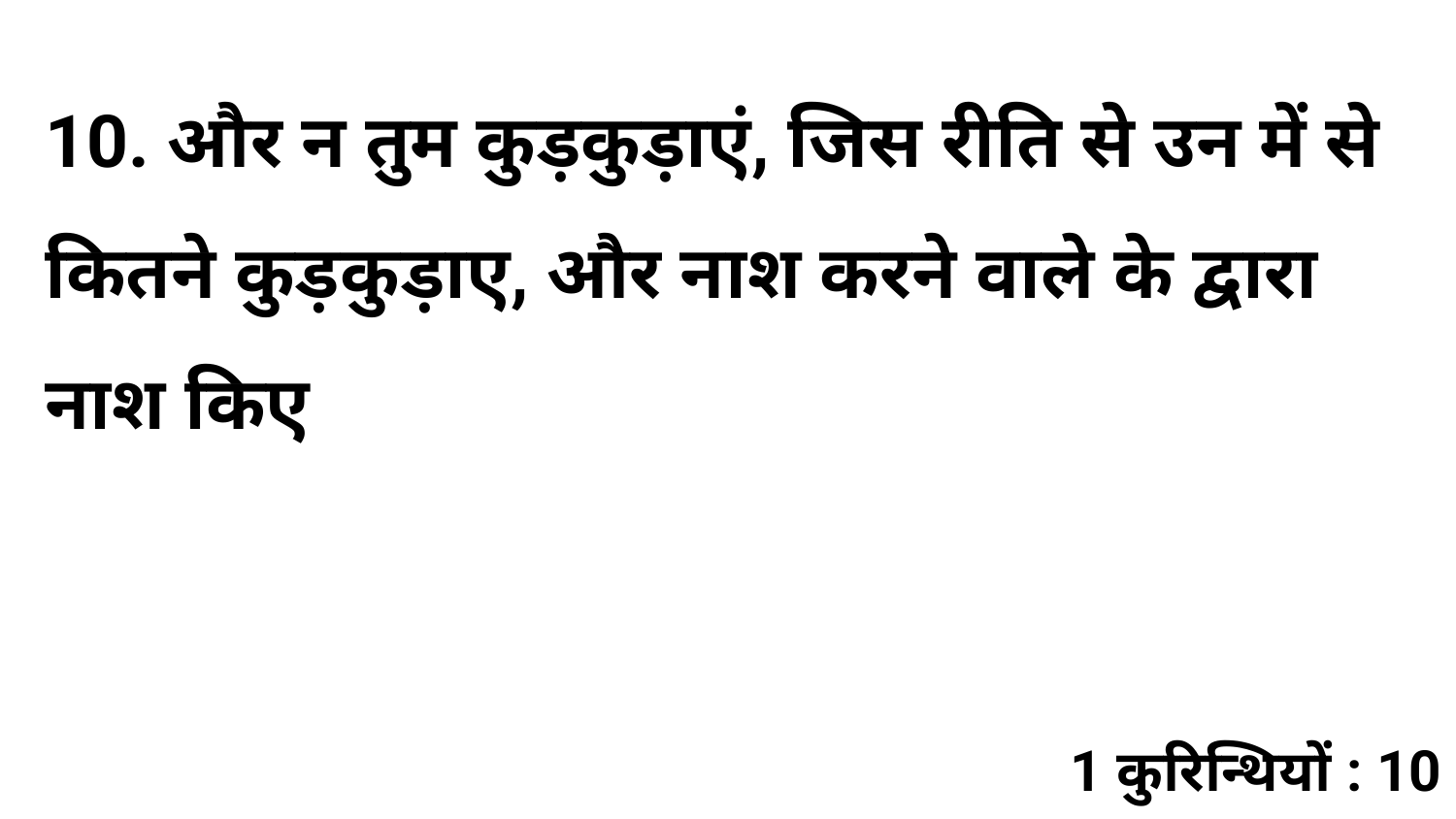

10. और न तुम कुड़कुड़ाएं, जिस रीति से उन में से कितने कुड़कुड़ाए, और नाश करने वाले के द्वारा नाश किए
1 कुरिन्थियों : 10